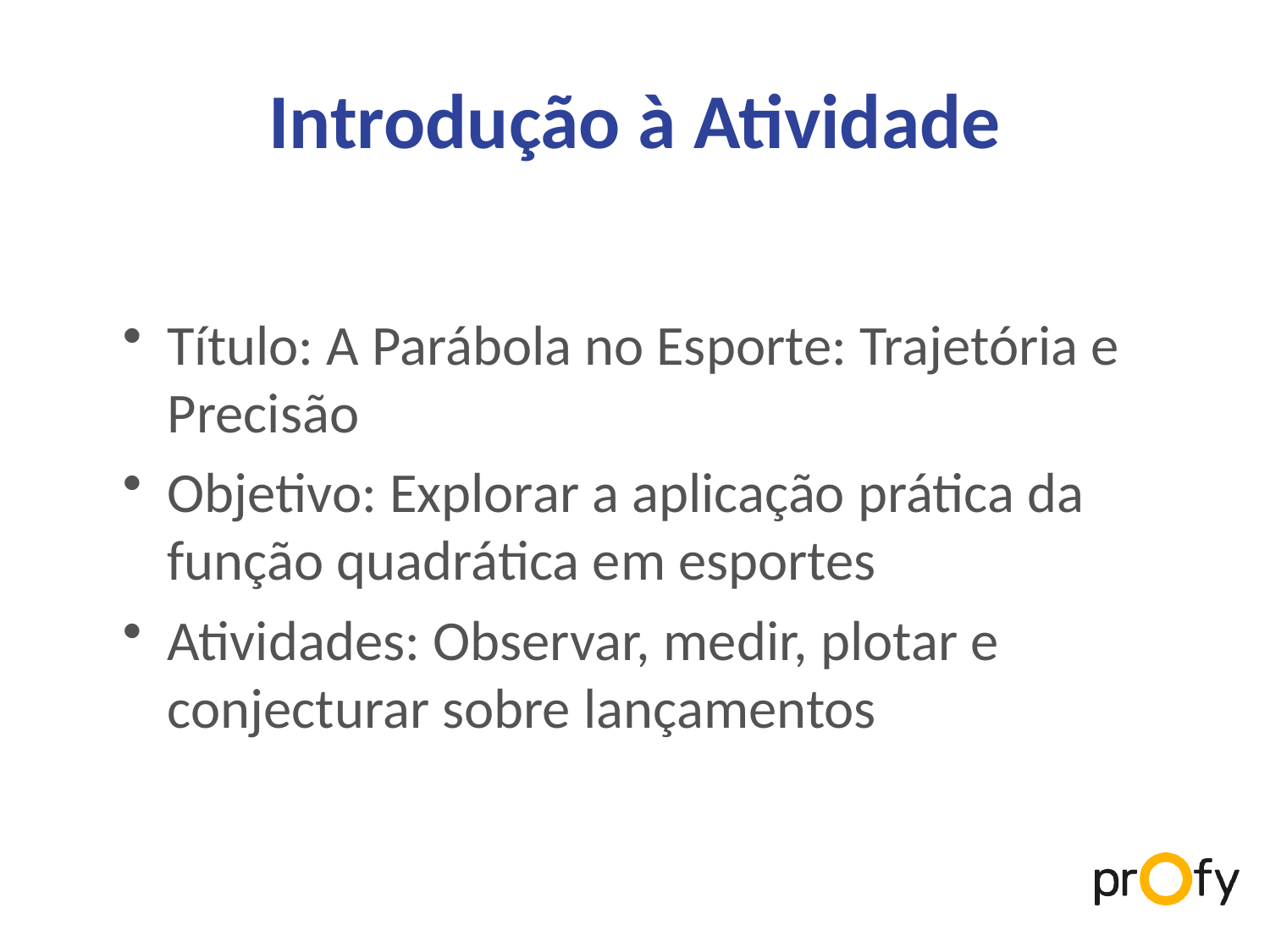

# Introdução à Atividade

Título: A Parábola no Esporte: Trajetória e Precisão
Objetivo: Explorar a aplicação prática da função quadrática em esportes
Atividades: Observar, medir, plotar e conjecturar sobre lançamentos